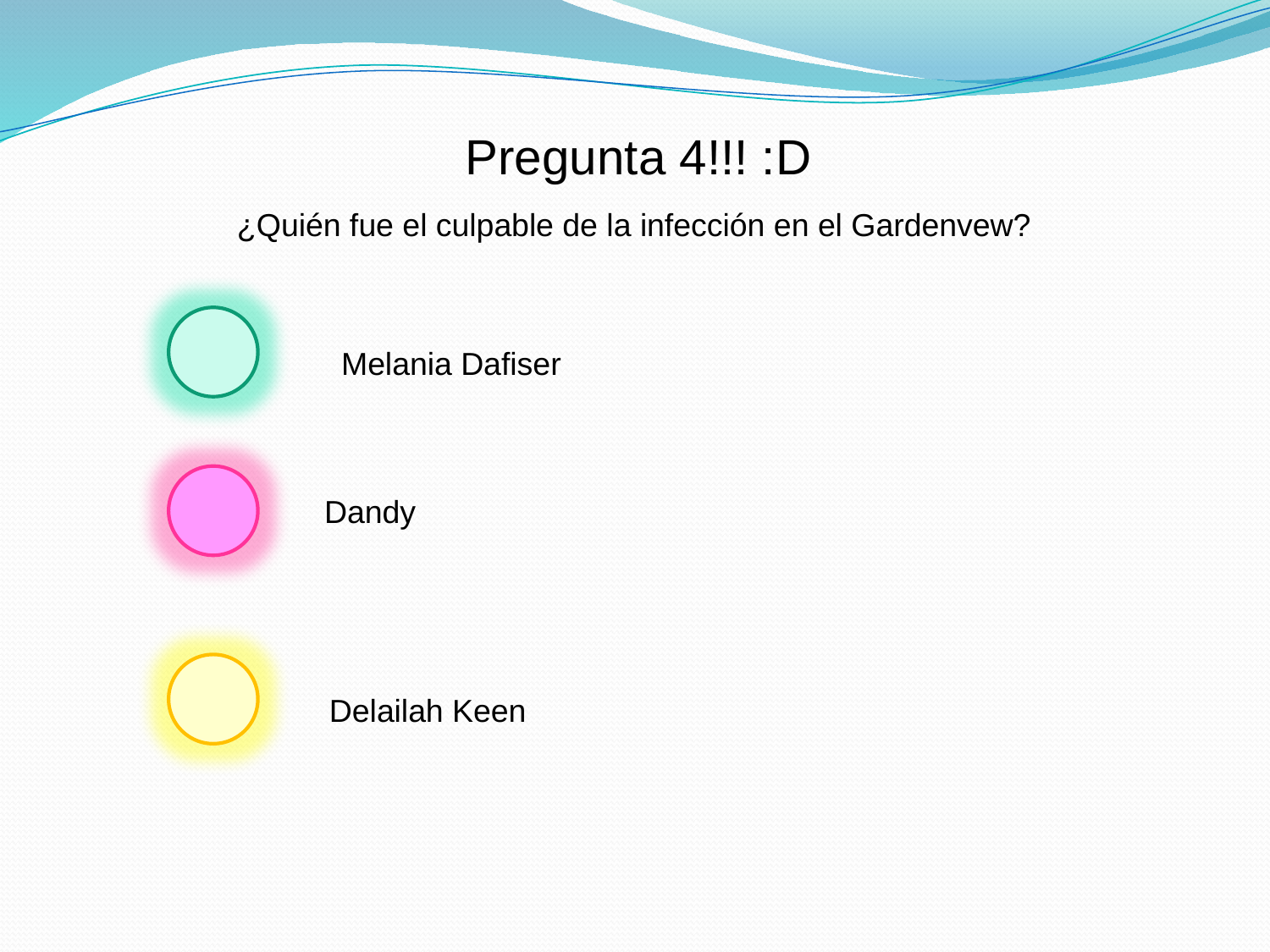

Pregunta 4!!! :D
¿Quién fue el culpable de la infección en el Gardenvew?

Melania Dafiser

Dandy

Delailah Keen